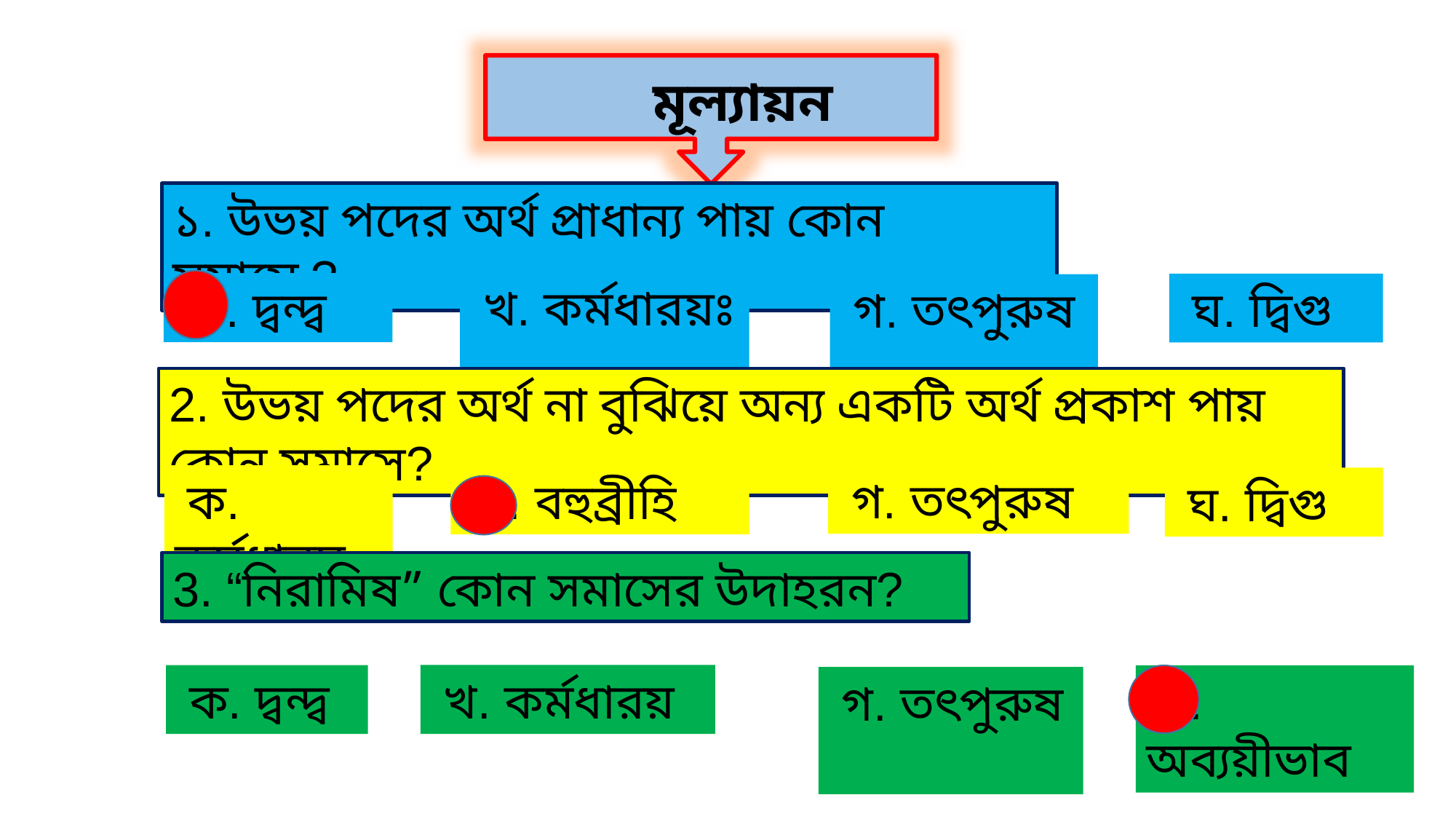

মূল্যায়ন
১. উভয় পদের অর্থ প্রাধান্য পায় কোন সমাসে ?

 খ. কর্মধারয়ঃ
 ক. দ্বন্দ্ব
 ঘ. দ্বিগু
 গ. তৎপুরুষ
2. উভয় পদের অর্থ না বুঝিয়ে অন্য একটি অর্থ প্রকাশ পায় কোন সমাসে?
 গ. তৎপুরুষ
 ক. কর্মধারয়
 খ. বহুব্রীহি
 ঘ. দ্বিগু

3. “নিরামিষ” কোন সমাসের উদাহরন?
 খ. কর্মধারয়
 ক. দ্বন্দ্ব

 ঘ. অব্যয়ীভাব
 গ. তৎপুরুষ